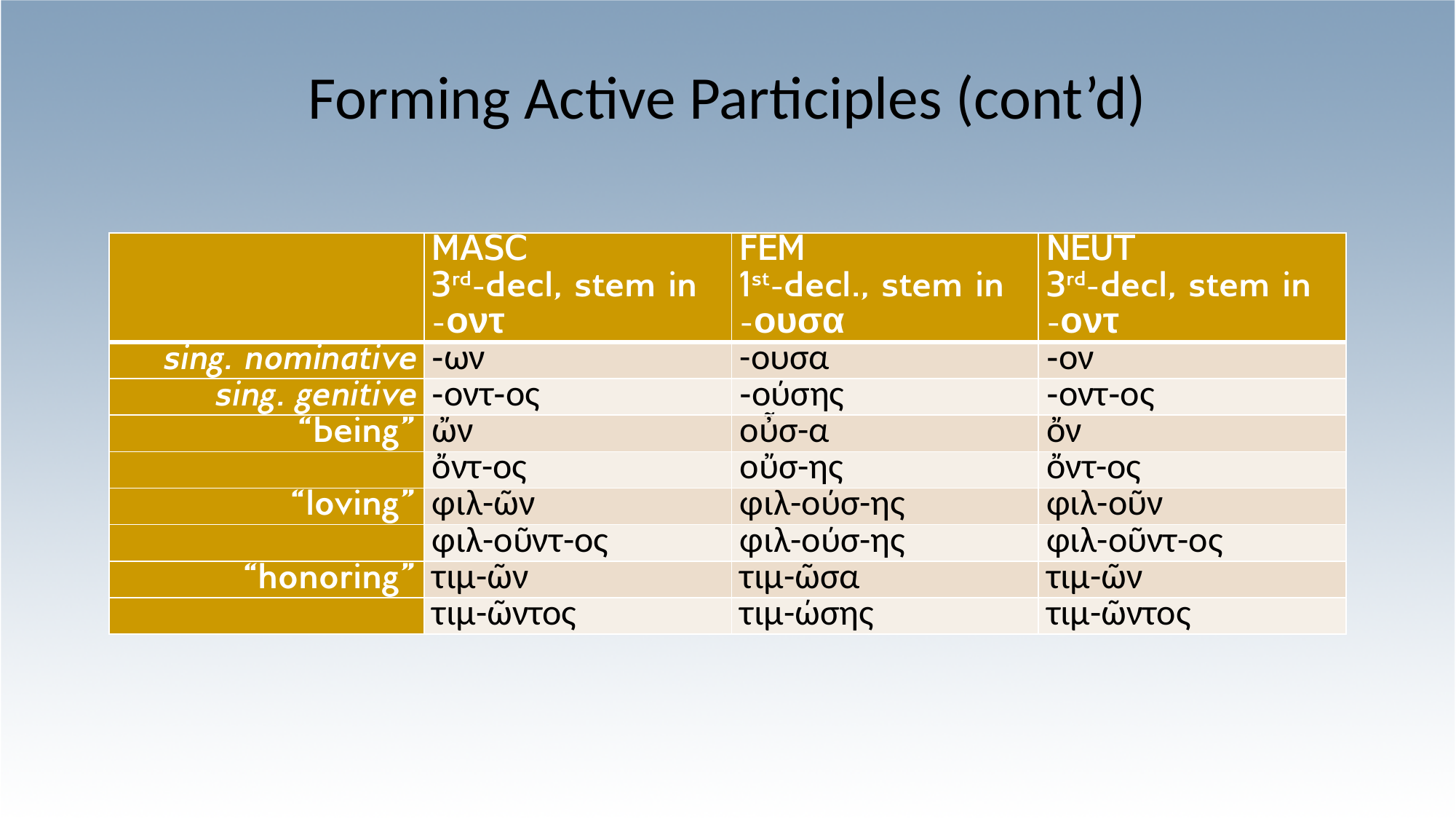

# Forming Active Participles (cont’d)
|  | MASC 3rd-decl, stem in ‑οντ | FEM 1st-decl., stem in ‑ουσα | NEUT 3rd-decl, stem in ‑οντ |
| --- | --- | --- | --- |
| sing. nominative | ‑ων | -ουσα | ‑ον |
| sing. genitive | ‑οντ‑ος | ‑ούσης | ‑οντ‑ος |
| “being” | ὤν | οὖσ-α | ὄν |
|  | ὄντ-ος | οὔσ-ης | ὄντ-ος |
| “loving” | φιλ-ῶν | φιλ-ούσ-ης | φιλ-οῦν |
|  | φιλ-οῦντ-ος | φιλ-ούσ-ης | φιλ-οῦντ-ος |
| “honoring” | τιμ-ῶν | τιμ-ῶσα | τιμ-ῶν |
|  | τιμ-ῶντος | τιμ-ώσης | τιμ-ῶντος |